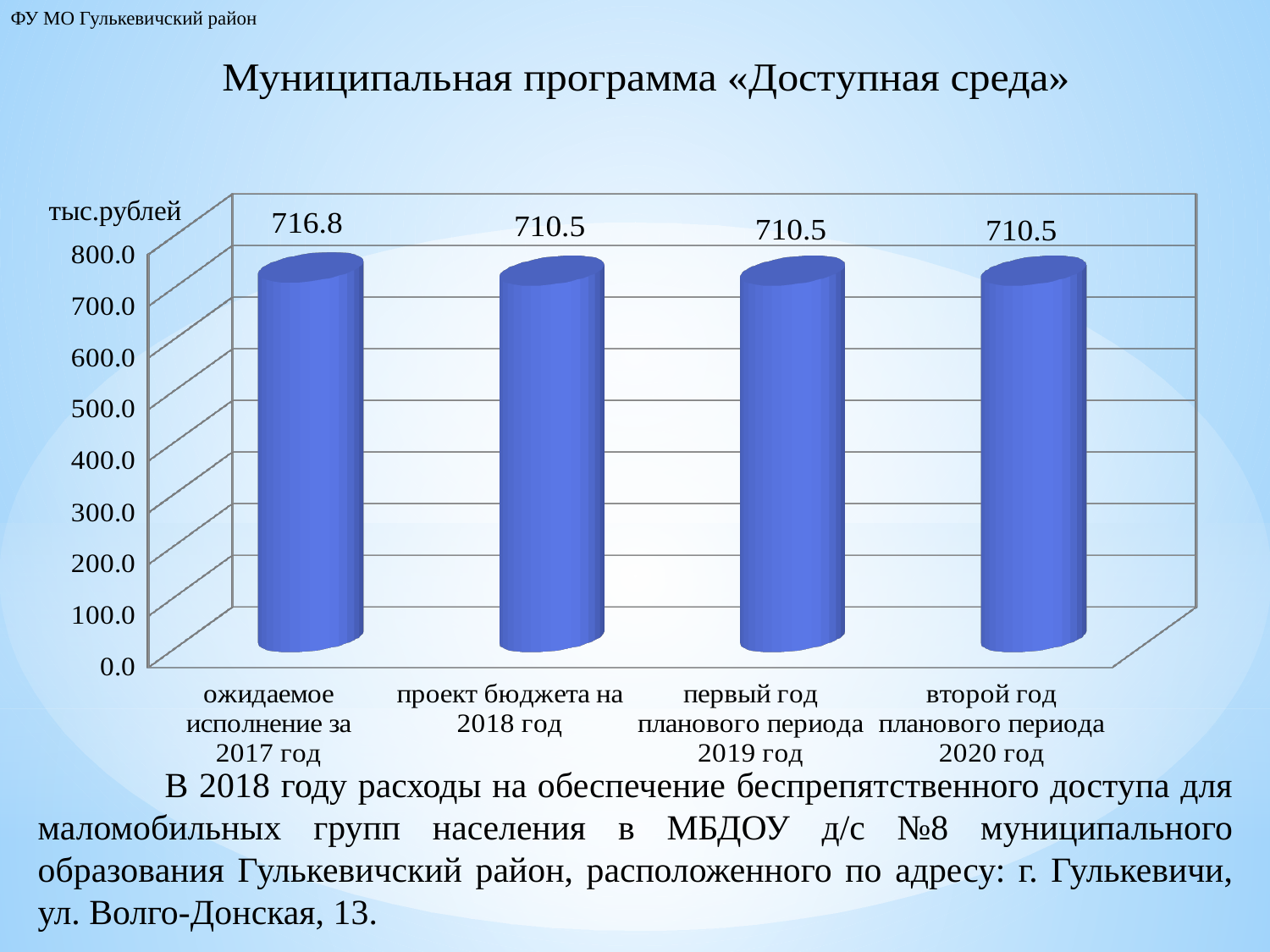

ФУ МО Гулькевичский район

[unsupported chart]

тыс.рублей
	В 2018 году расходы на обеспечение беспрепятственного доступа для маломобильных групп населения в МБДОУ д/с №8 муниципального образования Гулькевичский район, расположенного по адресу: г. Гулькевичи, ул. Волго-Донская, 13.